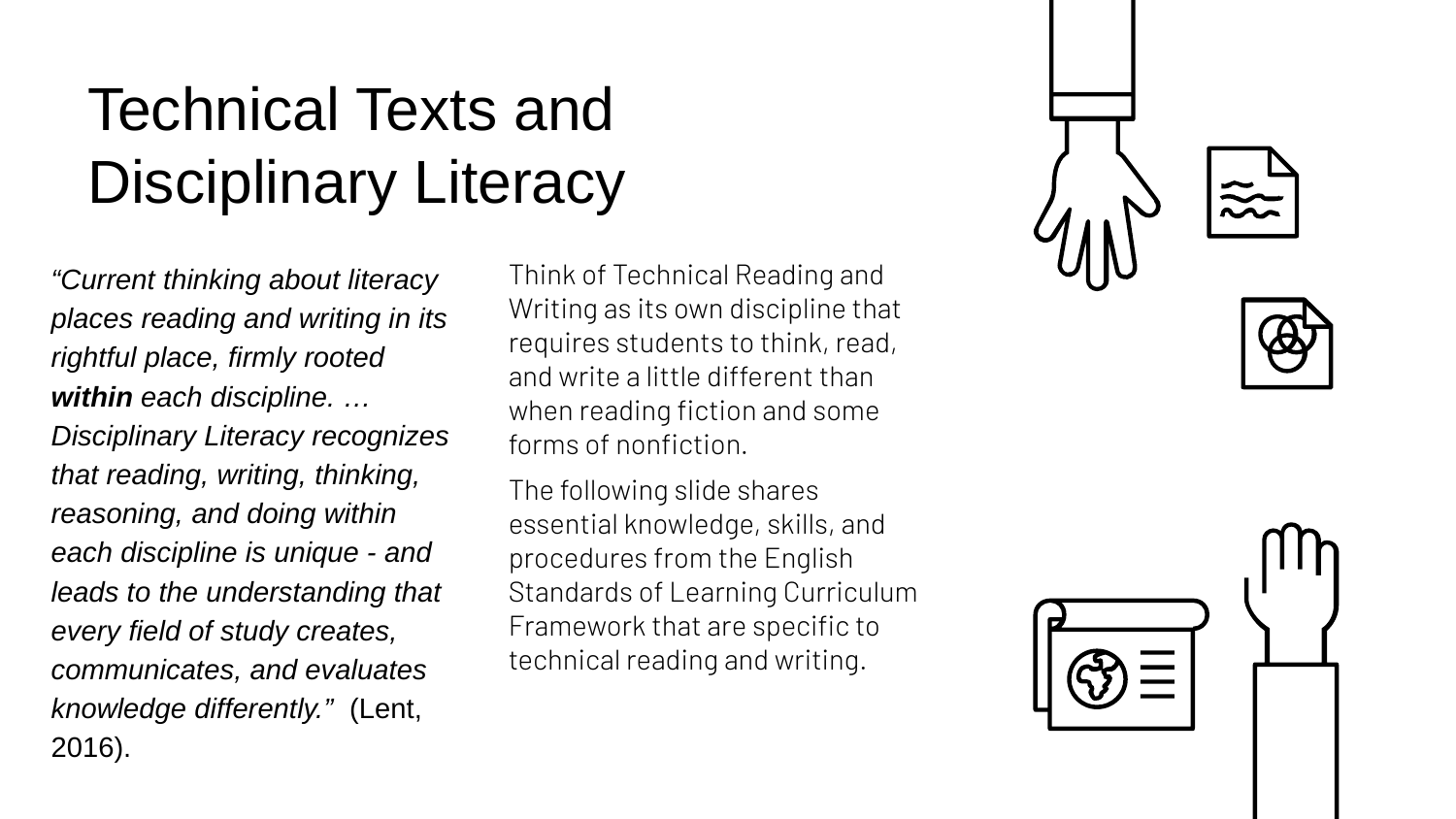

# Technical Texts and Disciplinary Literacy
“Current thinking about literacy places reading and writing in its rightful place, firmly rooted within each discipline. … Disciplinary Literacy recognizes that reading, writing, thinking, reasoning, and doing within each discipline is unique - and leads to the understanding that every field of study creates, communicates, and evaluates knowledge differently.”  (Lent, 2016).
Think of Technical Reading and Writing as its own discipline that requires students to think, read, and write a little different than when reading fiction and some forms of nonfiction.
The following slide shares essential knowledge, skills, and procedures from the English Standards of Learning Curriculum Framework that are specific to technical reading and writing.
7